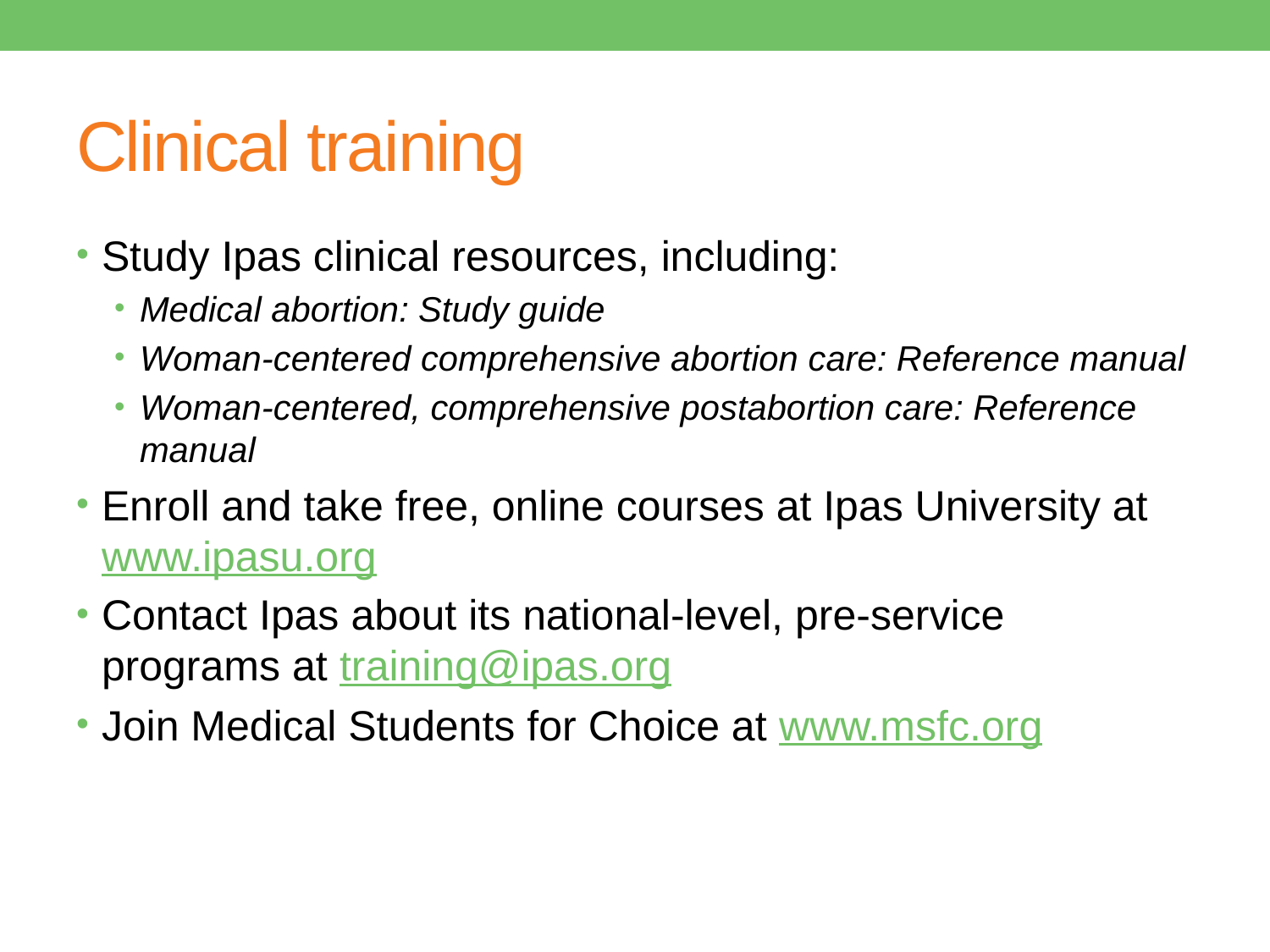

# Clinical training
Study Ipas clinical resources, including:
Medical abortion: Study guide
Woman-centered comprehensive abortion care: Reference manual
Woman-centered, comprehensive postabortion care: Reference manual
Enroll and take free, online courses at Ipas University at www.ipasu.org
Contact Ipas about its national-level, pre-service programs at training@ipas.org
Join Medical Students for Choice at www.msfc.org